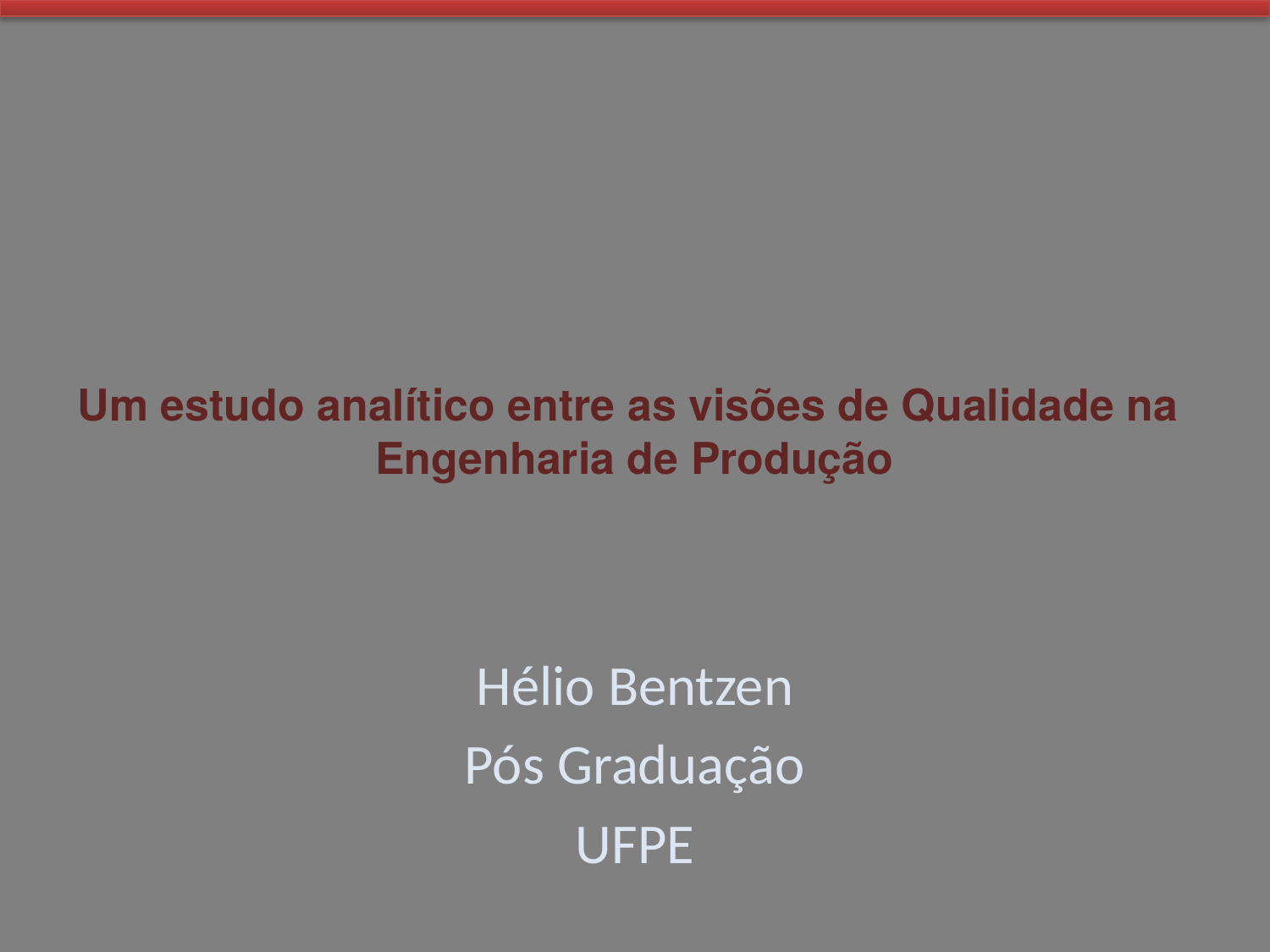

# Um estudo analítico entre as visões de Qualidade na Engenharia de Produção
Hélio Bentzen
Pós Graduação
UFPE